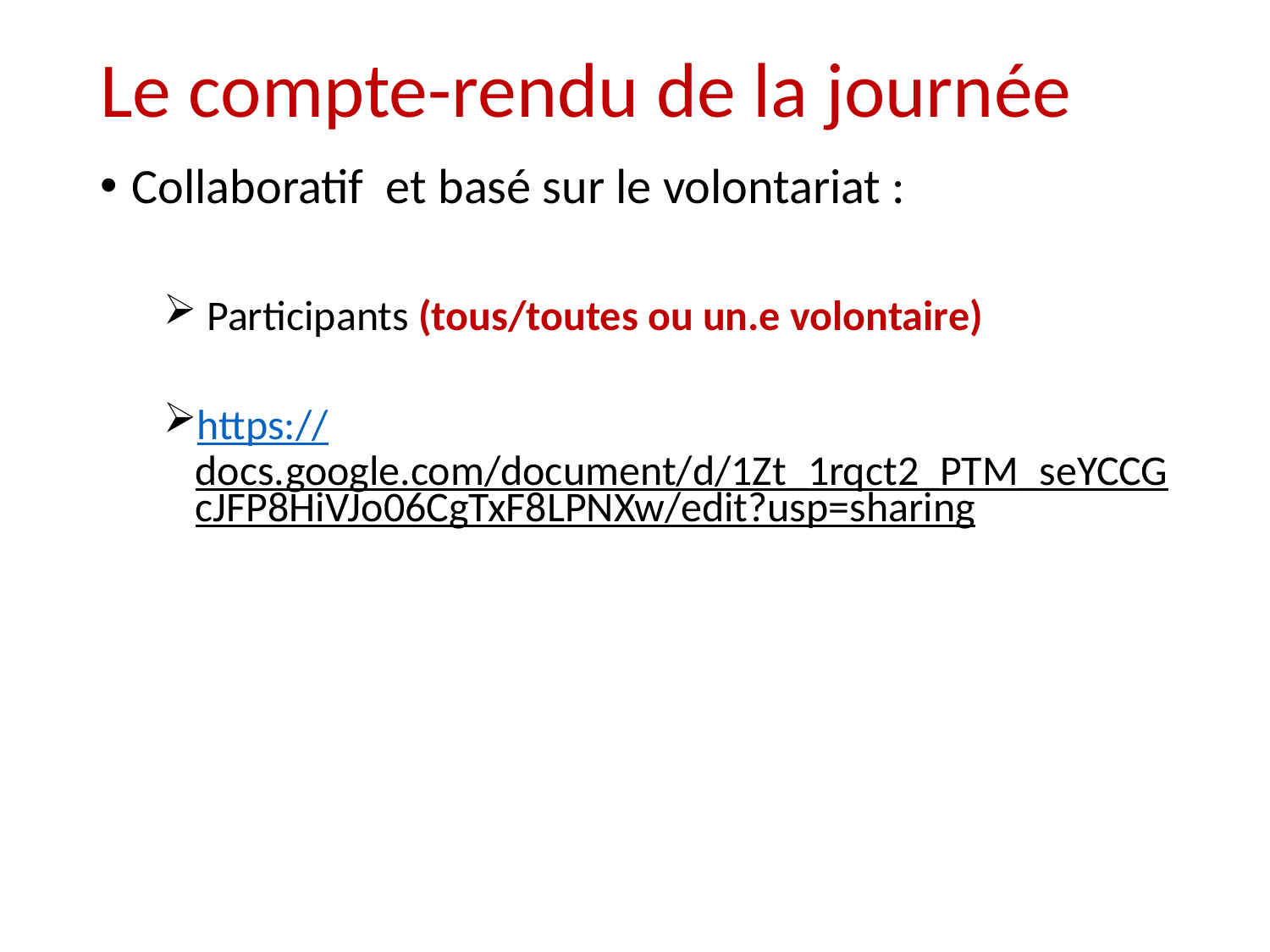

# Le compte-rendu de la journée
Collaboratif  et basé sur le volontariat :

 Participants (tous/toutes ou un.e volontaire)

https://docs.google.com/document/d/1Zt_1rqct2_PTM_seYCCGcJFP8HiVJo06CgTxF8LPNXw/edit?usp=sharing